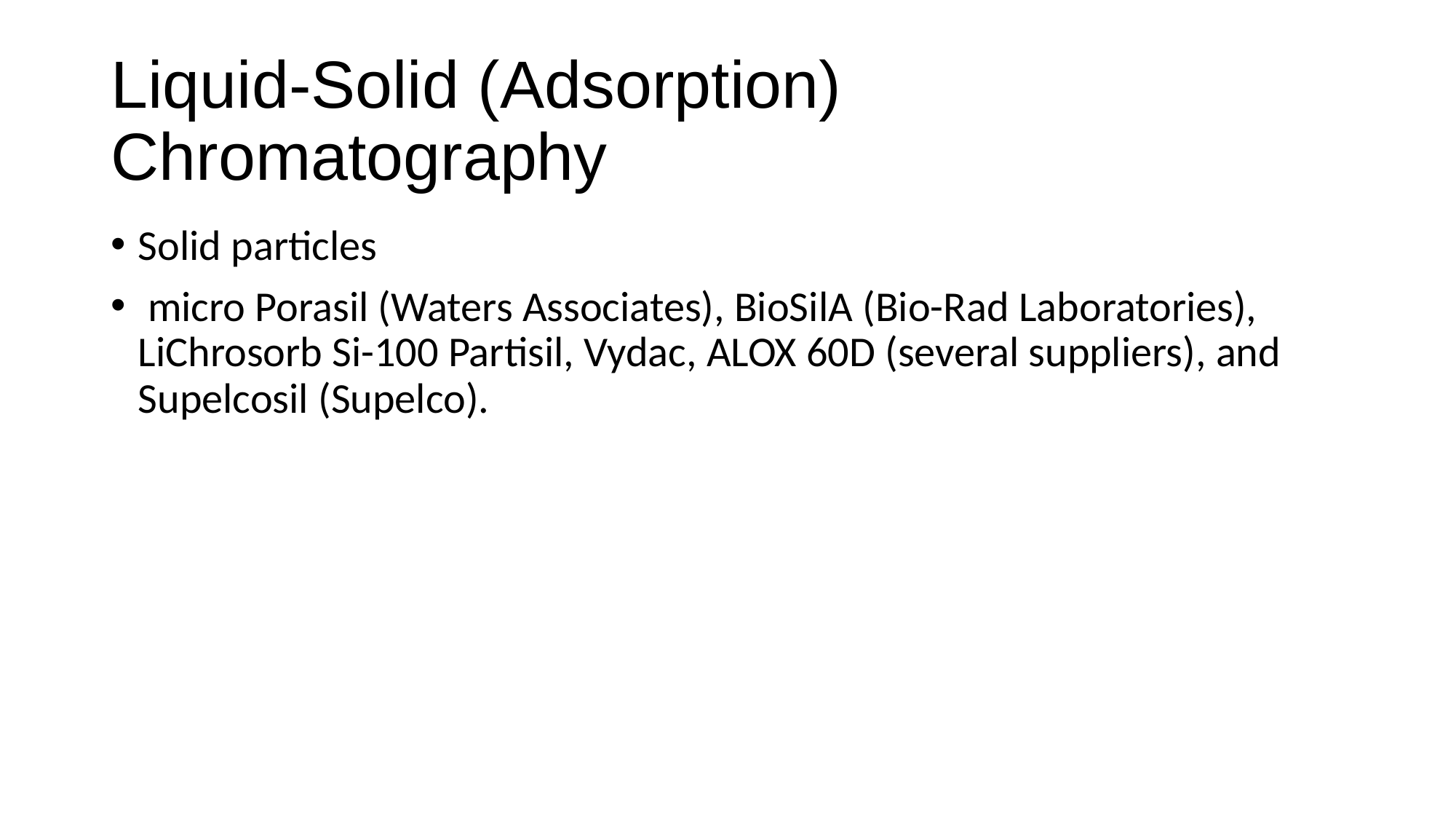

# Liquid-Solid (Adsorption) Chromatography
Solid particles
 micro Porasil (Waters Associates), BioSilA (Bio-Rad Laboratories), LiChrosorb Si-100 Partisil, Vydac, ALOX 60D (several suppliers), and Supelcosil (Supelco).